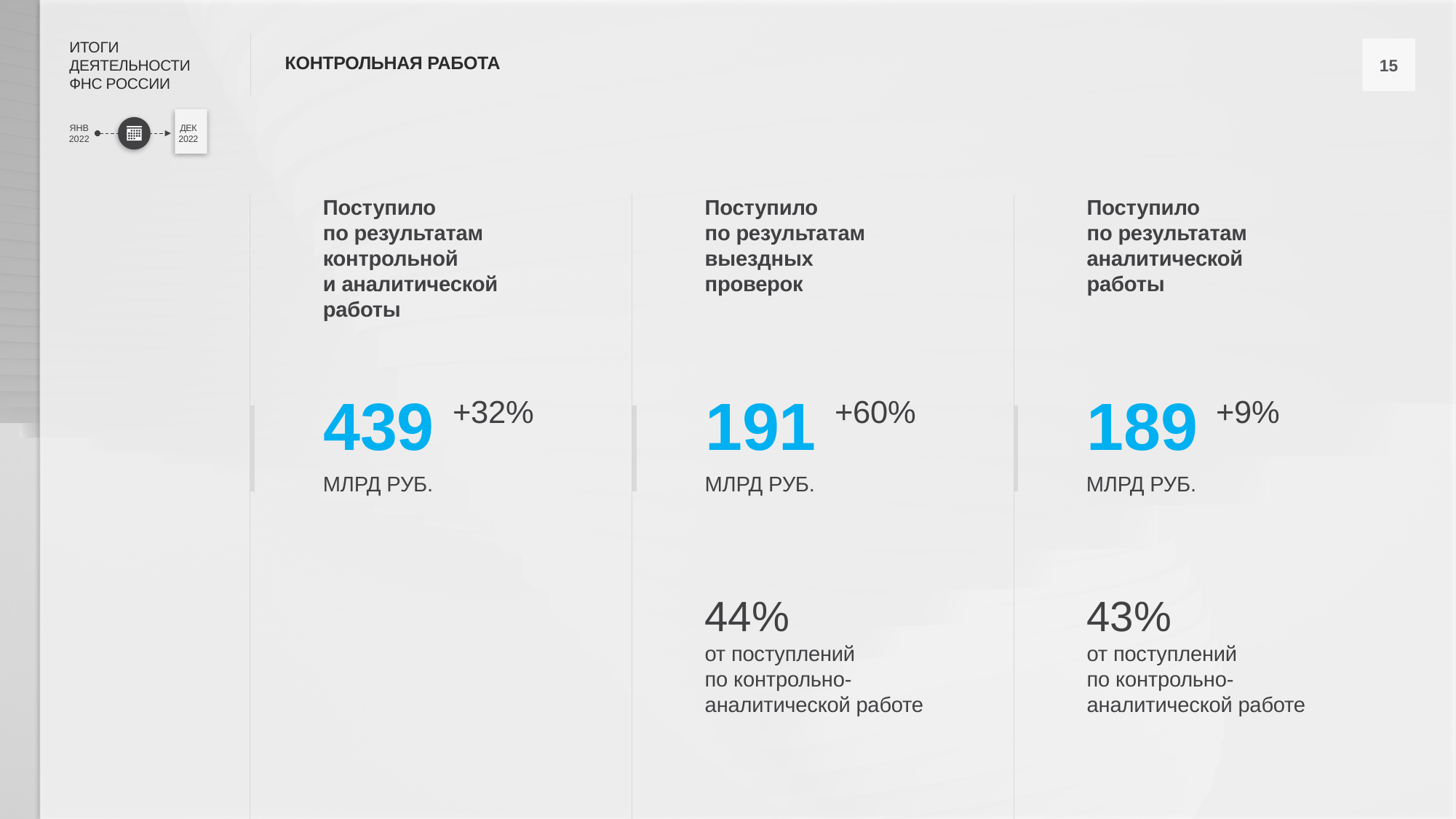

КОНТРОЛЬНАЯ РАБОТА

ДЕК
2022
Поступило
по результатам контрольной
и аналитической работы
Поступило
по результатам выездных
проверок
Поступило
по результатам
аналитической работы
439 +32%
МЛРД РУБ.
191 +60%
МЛРД РУБ.
189 +9%
МЛРД РУБ.
44%
от поступлений
по контрольно-аналитической работе
43%
от поступлений
по контрольно-аналитической работе